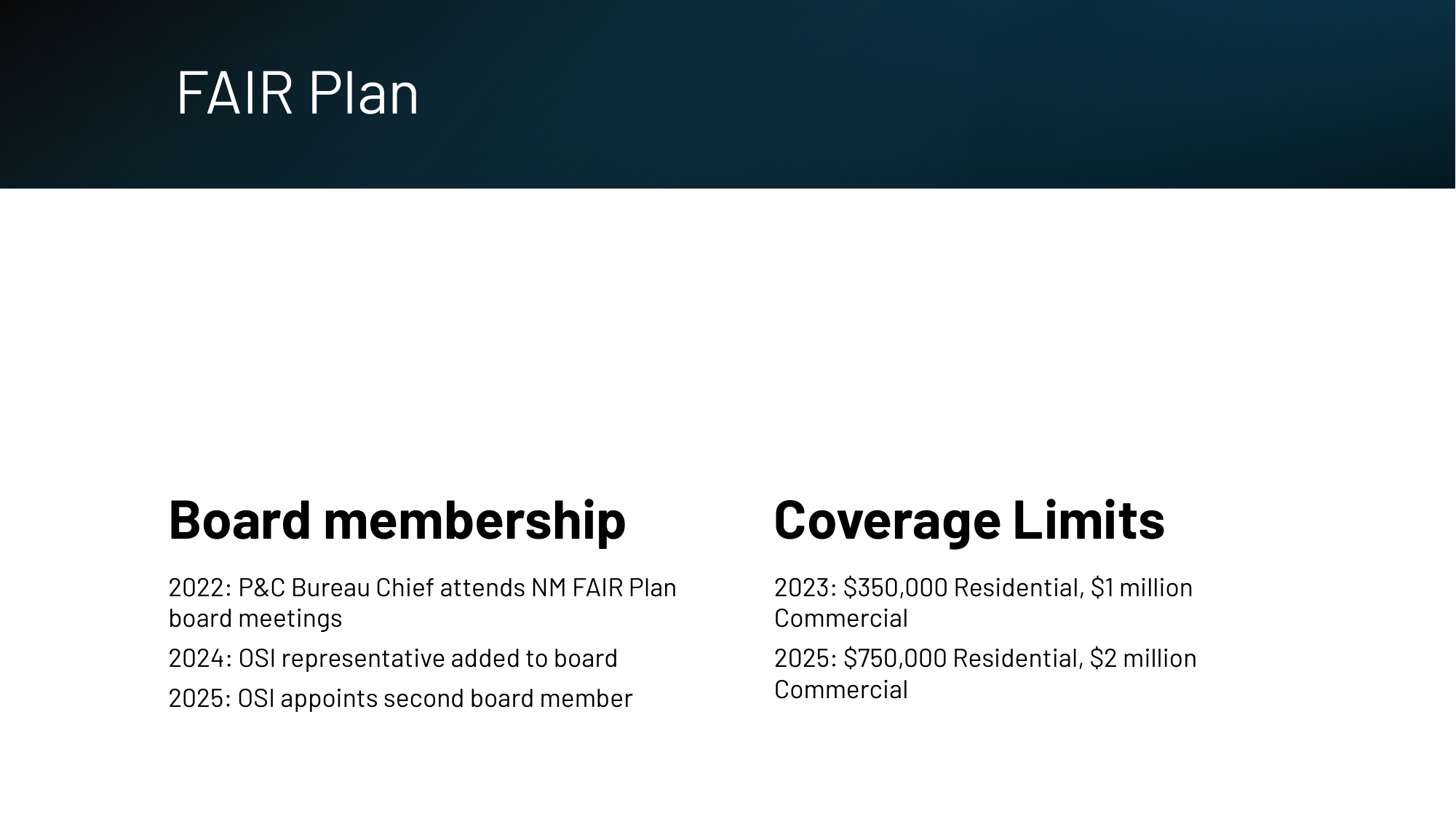

# FAIR Plan
Board membership
2022: P&C Bureau Chief attends NM FAIR Plan board meetings
2024: OSI representative added to board
2025: OSI appoints second board member
Coverage Limits
2023: $350,000 Residential, $1 million Commercial
2025: $750,000 Residential, $2 million Commercial
21